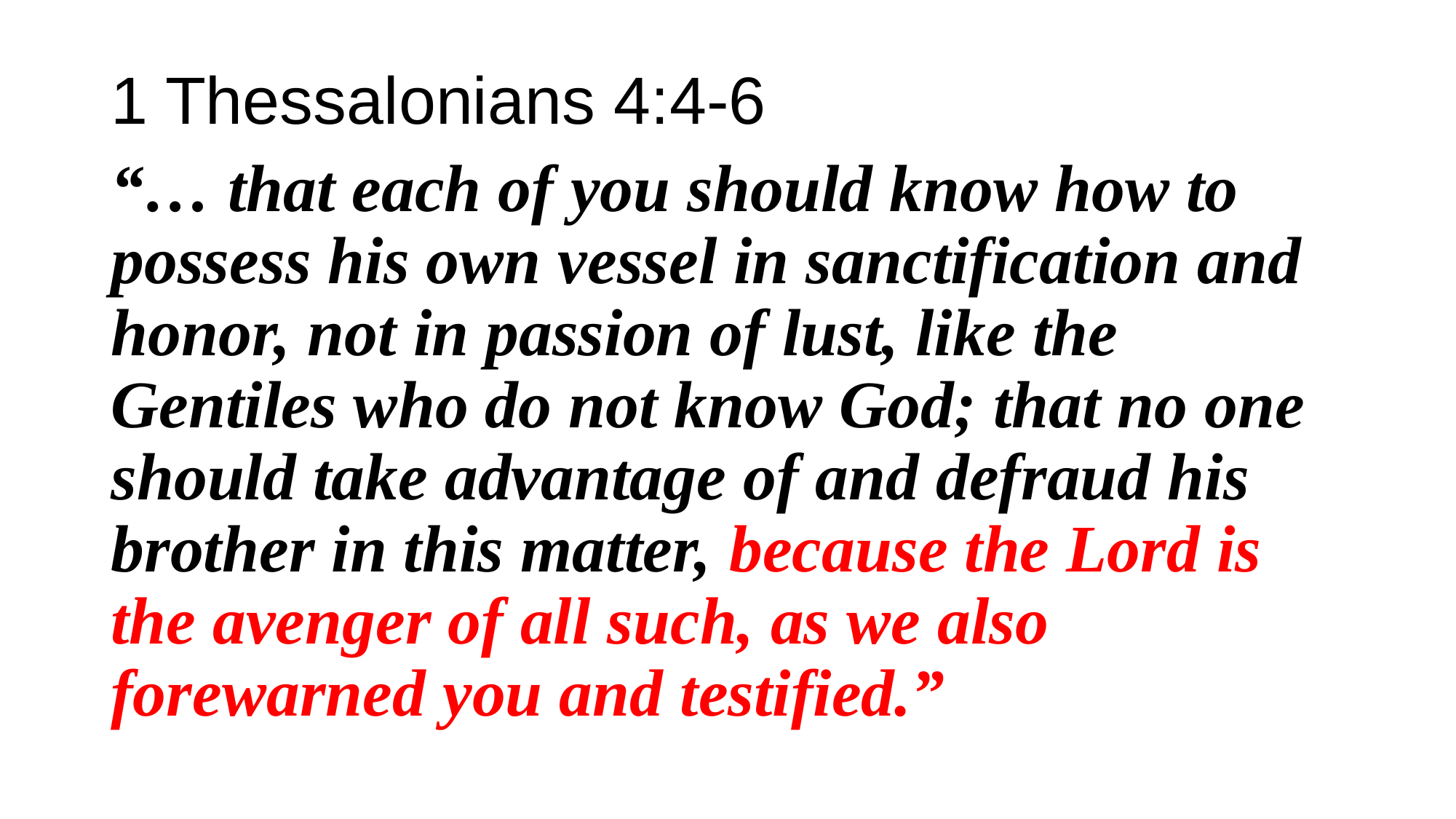

1 Thessalonians 4:4-6
“… that each of you should know how to possess his own vessel in sanctification and honor, not in passion of lust, like the Gentiles who do not know God; that no one should take advantage of and defraud his brother in this matter, because the Lord is the avenger of all such, as we also forewarned you and testified.”